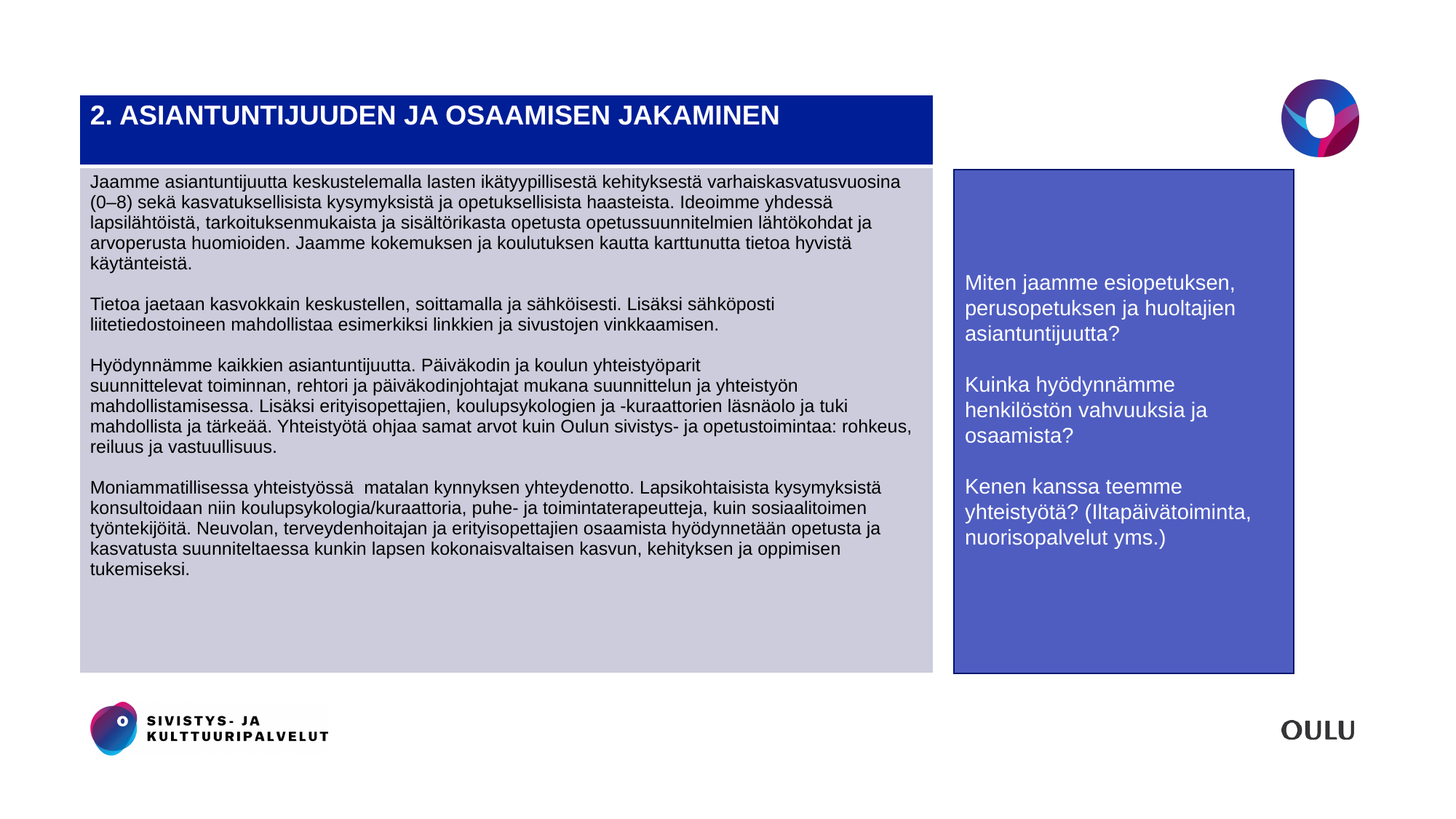

| 2. ASIANTUNTIJUUDEN JA OSAAMISEN JAKAMINEN |
| --- |
| Jaamme asiantuntijuutta keskustelemalla lasten ikätyypillisestä kehityksestä varhaiskasvatusvuosina (0–8) sekä kasvatuksellisista kysymyksistä ja opetuksellisista haasteista. Ideoimme yhdessä lapsilähtöistä, tarkoituksenmukaista ja sisältörikasta opetusta opetussuunnitelmien lähtökohdat ja arvoperusta huomioiden. Jaamme kokemuksen ja koulutuksen kautta karttunutta tietoa hyvistä käytänteistä. ​ ​ Tietoa jaetaan kasvokkain keskustellen, soittamalla ja sähköisesti. Lisäksi sähköposti liitetiedostoineen mahdollistaa esimerkiksi linkkien ja sivustojen vinkkaamisen.​ ​ Hyödynnämme kaikkien asiantuntijuutta. Päiväkodin ja koulun yhteistyöparit suunnittelevat toiminnan, rehtori ja päiväkodinjohtajat mukana suunnittelun ja yhteistyön mahdollistamisessa. Lisäksi erityisopettajien, koulupsykologien ja -kuraattorien läsnäolo ja tuki mahdollista ja tärkeää. Yhteistyötä ohjaa samat arvot kuin Oulun sivistys- ja opetustoimintaa: rohkeus, reiluus ja vastuullisuus.    ​ ​ Moniammatillisessa yhteistyössä  matalan kynnyksen yhteydenotto. Lapsikohtaisista kysymyksistä konsultoidaan niin koulupsykologia/kuraattoria, puhe- ja toimintaterapeutteja, kuin sosiaalitoimen työntekijöitä. Neuvolan, terveydenhoitajan ja erityisopettajien osaamista hyödynnetään opetusta ja kasvatusta suunniteltaessa kunkin lapsen kokonaisvaltaisen kasvun, kehityksen ja oppimisen tukemiseksi. |
#
Miten jaamme esiopetuksen, perusopetuksen ja huoltajien asiantuntijuutta?

Kuinka hyödynnämme henkilöstön vahvuuksia ja osaamista?

Kenen kanssa teemme yhteistyötä? (Iltapäivätoiminta, nuorisopalvelut yms.)